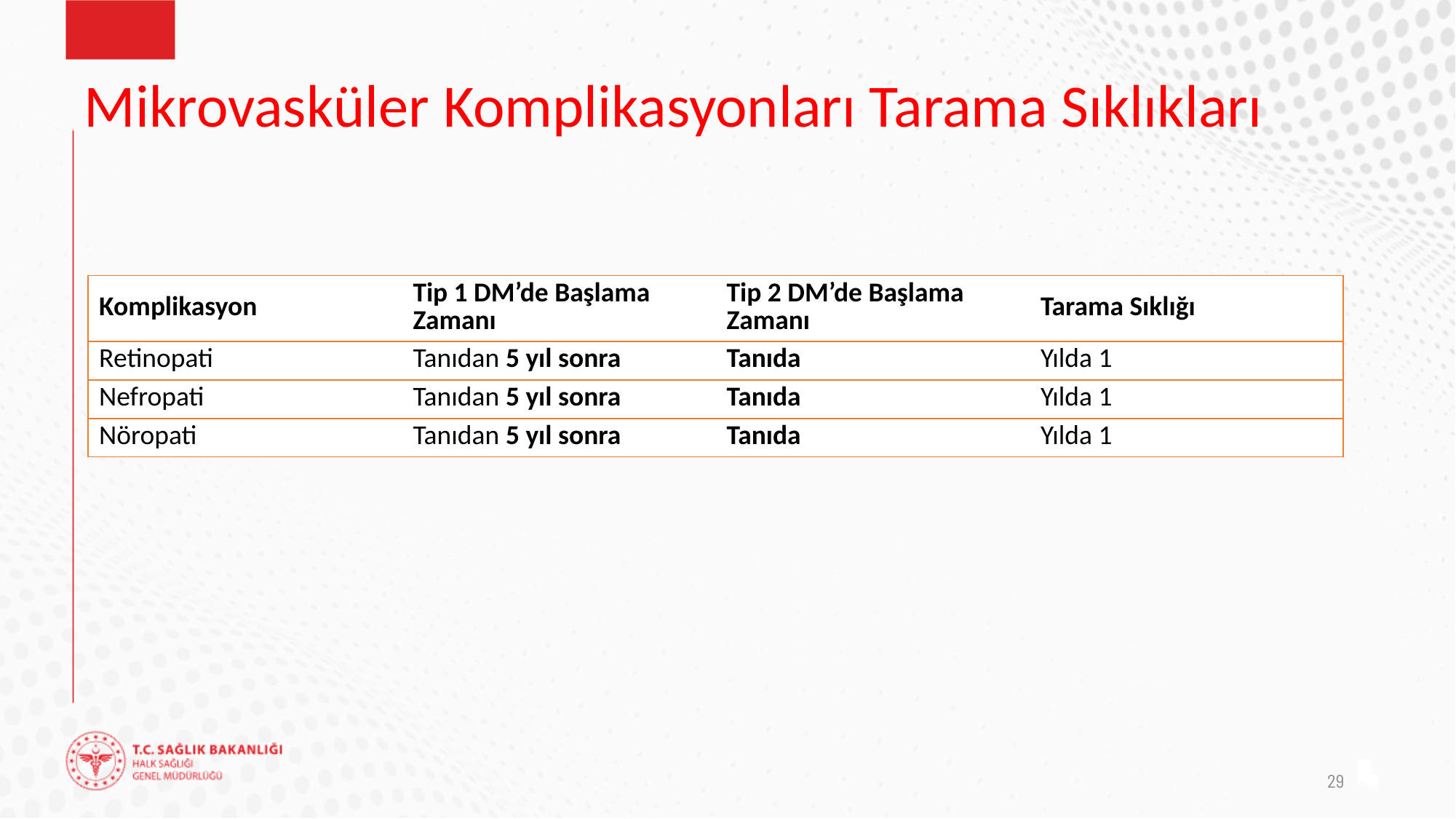

# Mikrovasküler Komplikasyonları Tarama Sıklıkları
| Komplikasyon | Tip 1 DM’de Başlama Zamanı | Tip 2 DM’de Başlama Zamanı | Tarama Sıklığı |
| --- | --- | --- | --- |
| Retinopati | Tanıdan 5 yıl sonra | Tanıda | Yılda 1 |
| Nefropati | Tanıdan 5 yıl sonra | Tanıda | Yılda 1 |
| Nöropati | Tanıdan 5 yıl sonra | Tanıda | Yılda 1 |
29